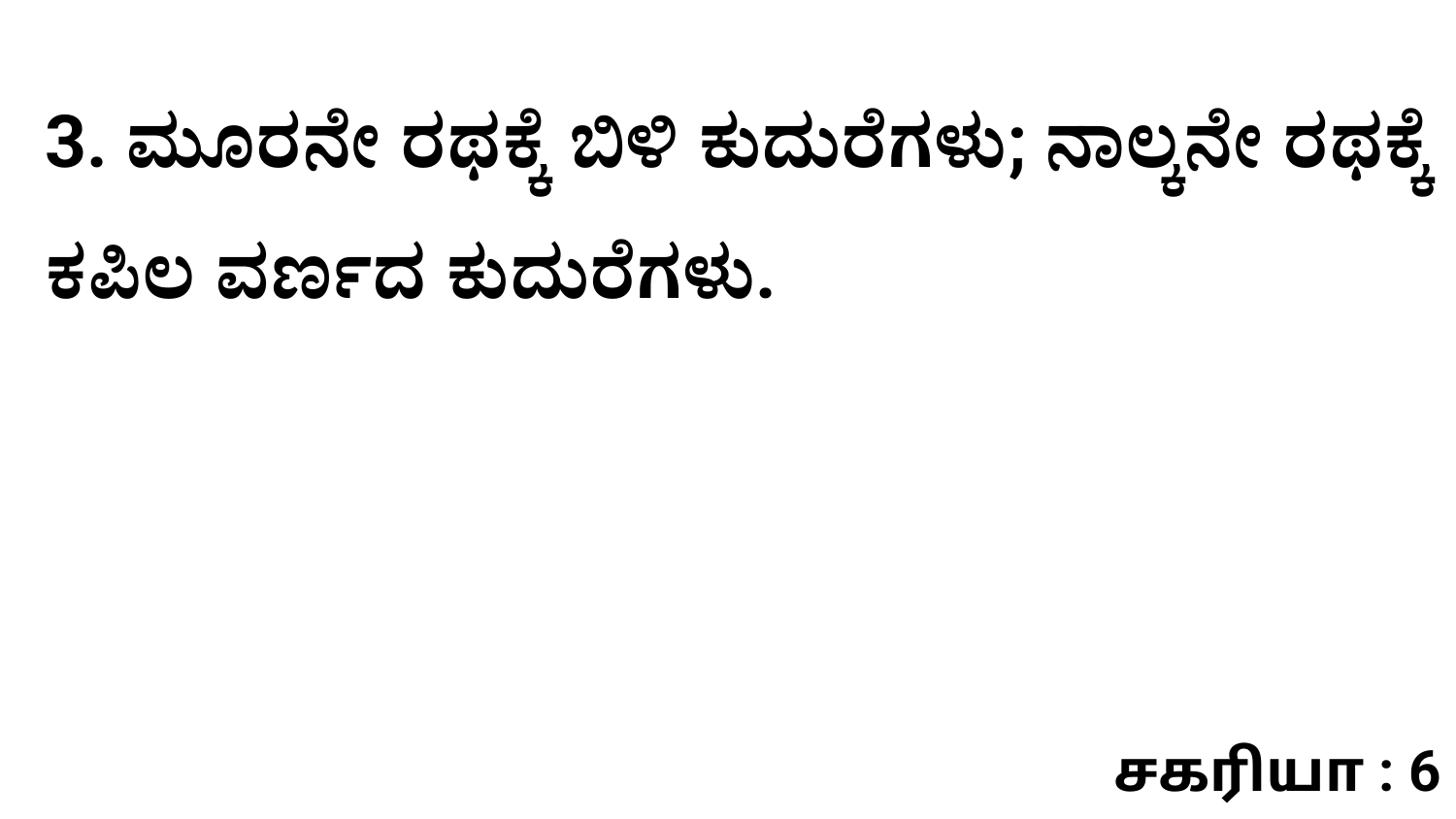

3. ಮೂರನೇ ರಥಕ್ಕೆ ಬಿಳಿ ಕುದುರೆಗಳು; ನಾಲ್ಕನೇ ರಥಕ್ಕೆ ಕಪಿಲ ವರ್ಣದ ಕುದುರೆಗಳು.
சகரியா : 6